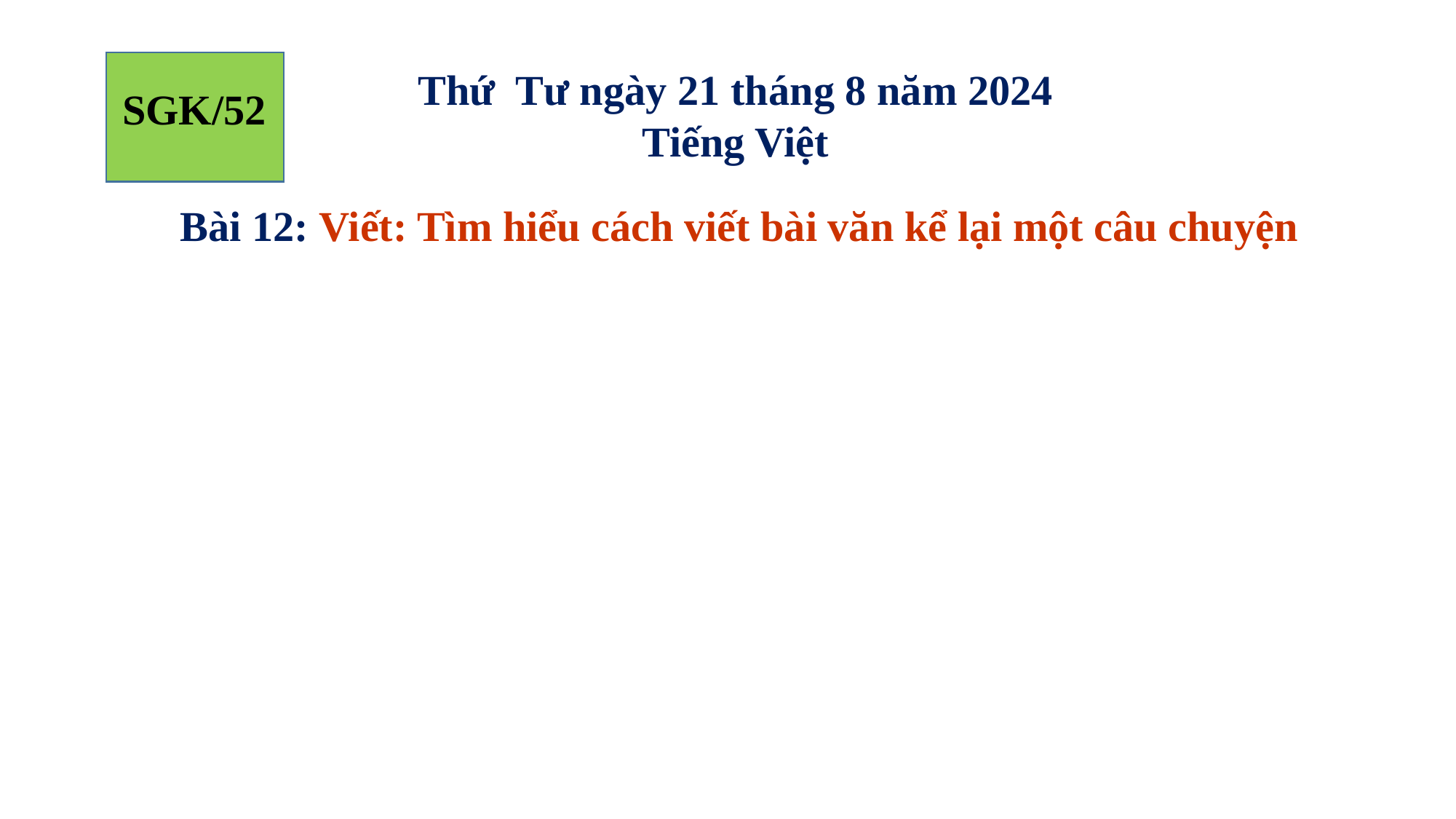

Thứ  Tư ngày 21 tháng 8 năm 2024
Tiếng Việt
SGK/52
Bài 12: Viết: Tìm hiểu cách viết bài văn kể lại một câu chuyện